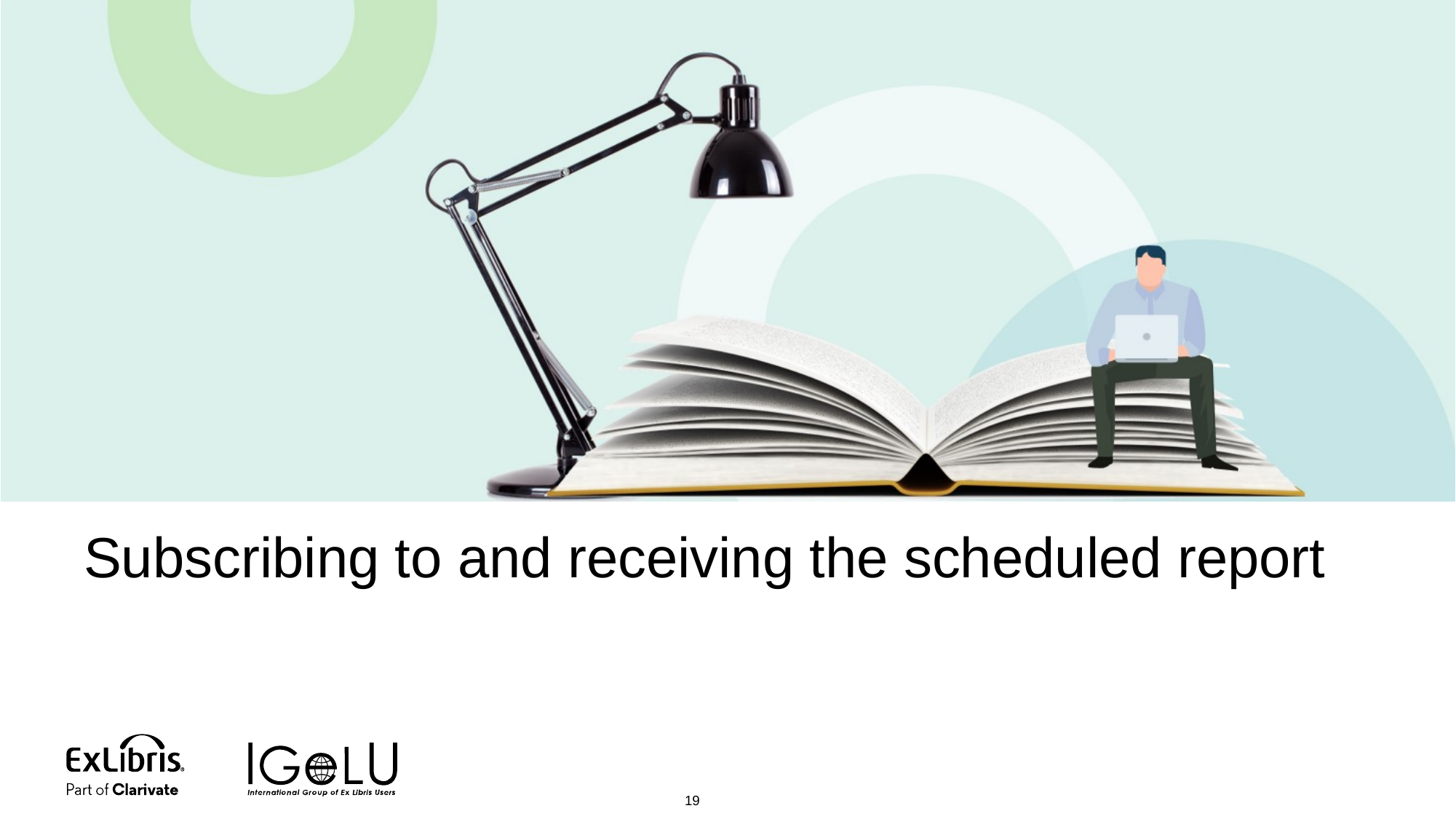

# Subscribing to and receiving the scheduled report
19